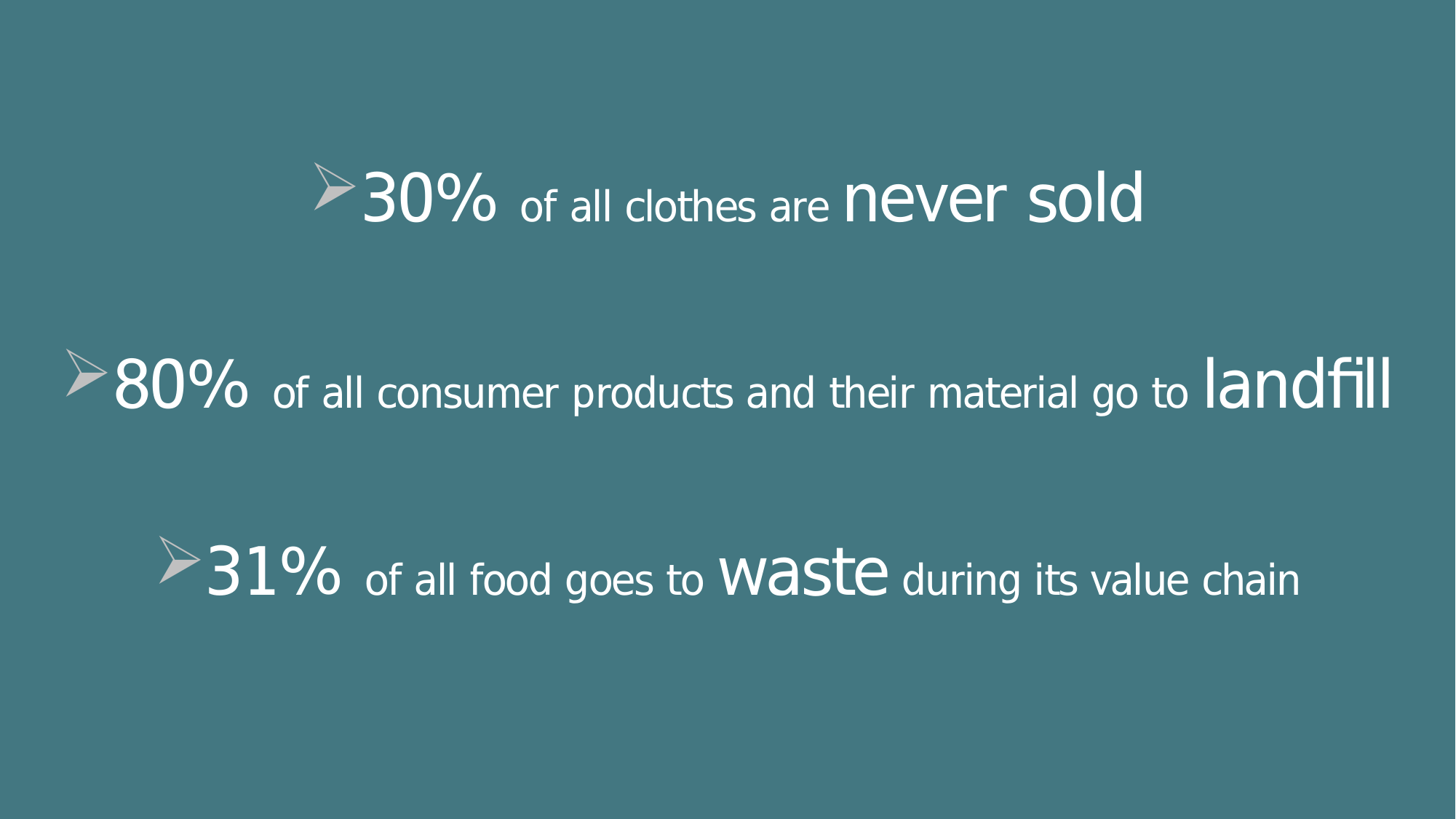

30% of all clothes are never sold

80% of all consumer products and their material go to landfill

31% of all food goes to waste during its value chain